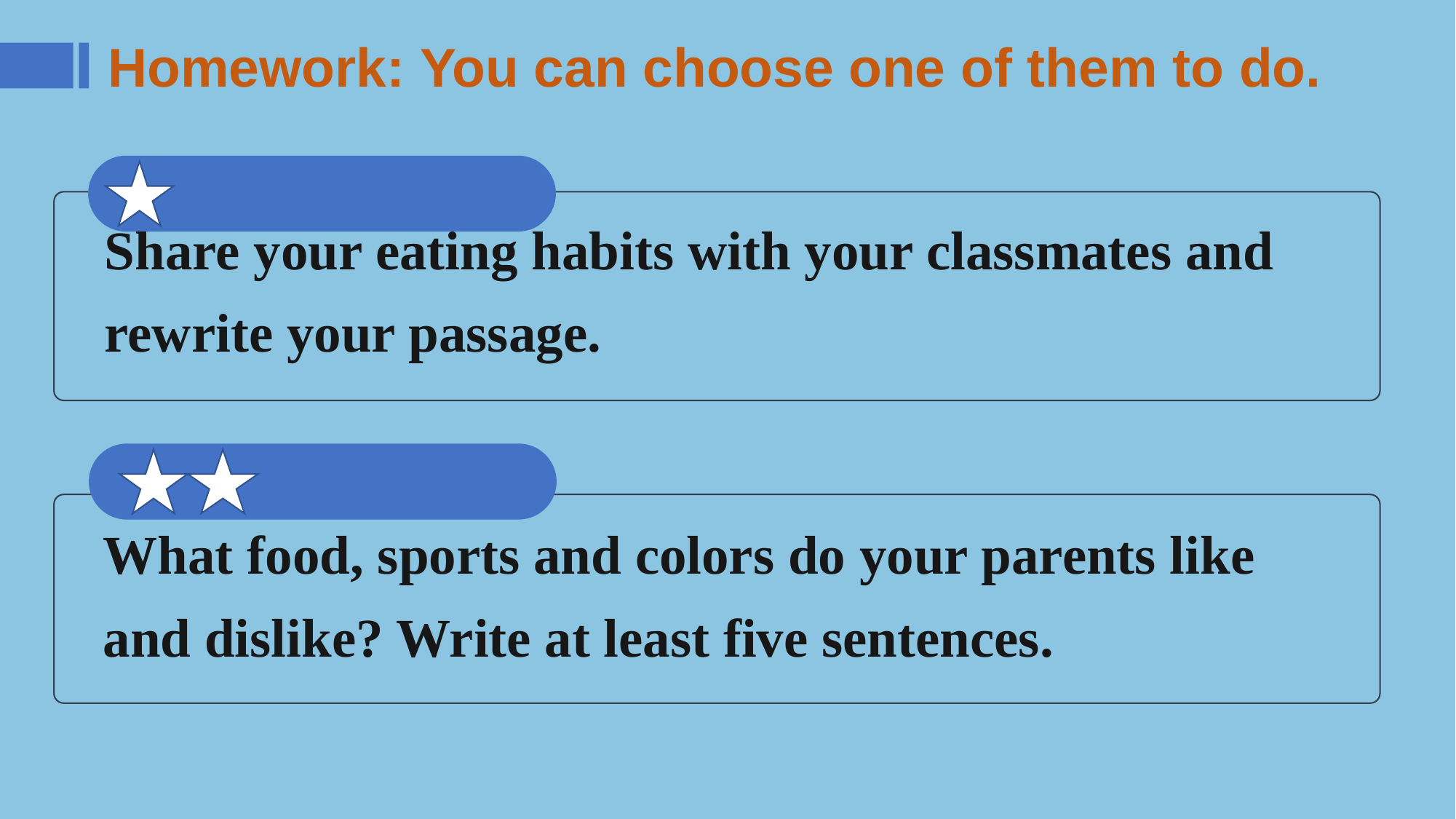

Homework: You can choose one of them to do.

Share your eating habits with your classmates and

rewrite your passage.

What food, sports and colors do your parents like

and dislike? Write at least five sentences.